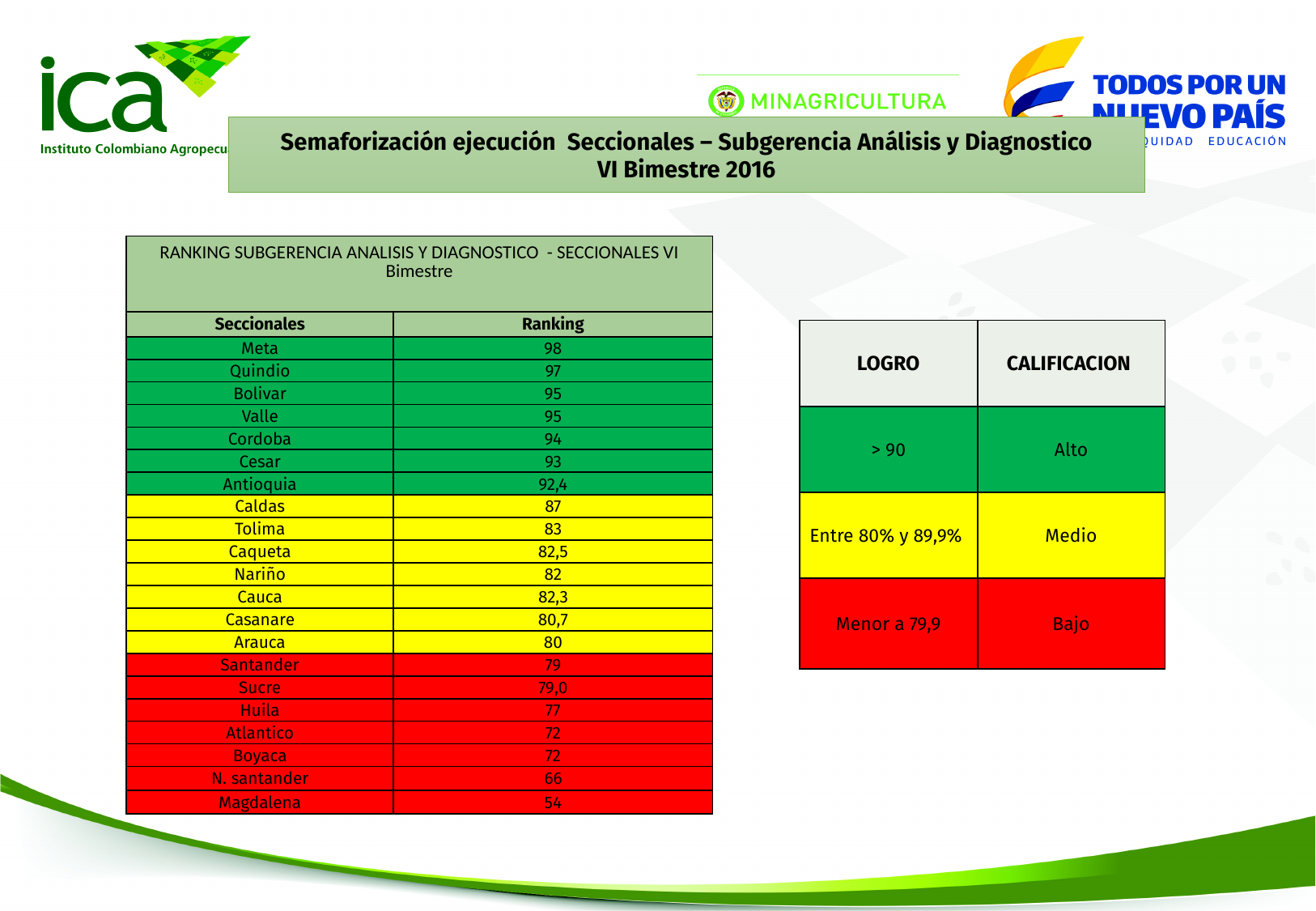

Semaforización ejecución  Seccionales – Subgerencia Análisis y Diagnostico
VI Bimestre 2016
| RANKING SUBGERENCIA ANALISIS Y DIAGNOSTICO - SECCIONALES VI Bimestre |  |
| --- | --- |
| Seccionales | Ranking |
| Meta | 98 |
| Quindio | 97 |
| Bolivar | 95 |
| Valle | 95 |
| Cordoba | 94 |
| Cesar | 93 |
| Antioquia | 92,4 |
| Caldas | 87 |
| Tolima | 83 |
| Caqueta | 82,5 |
| Nariño | 82 |
| Cauca | 82,3 |
| Casanare | 80,7 |
| Arauca | 80 |
| Santander | 79 |
| Sucre | 79,0 |
| Huila | 77 |
| Atlantico | 72 |
| Boyaca | 72 |
| N. santander | 66 |
| Magdalena | 54 |
| LOGRO | CALIFICACION |
| --- | --- |
| > 90 | Alto |
| Entre 80% y 89,9% | Medio |
| Menor a 79,9 | Bajo |